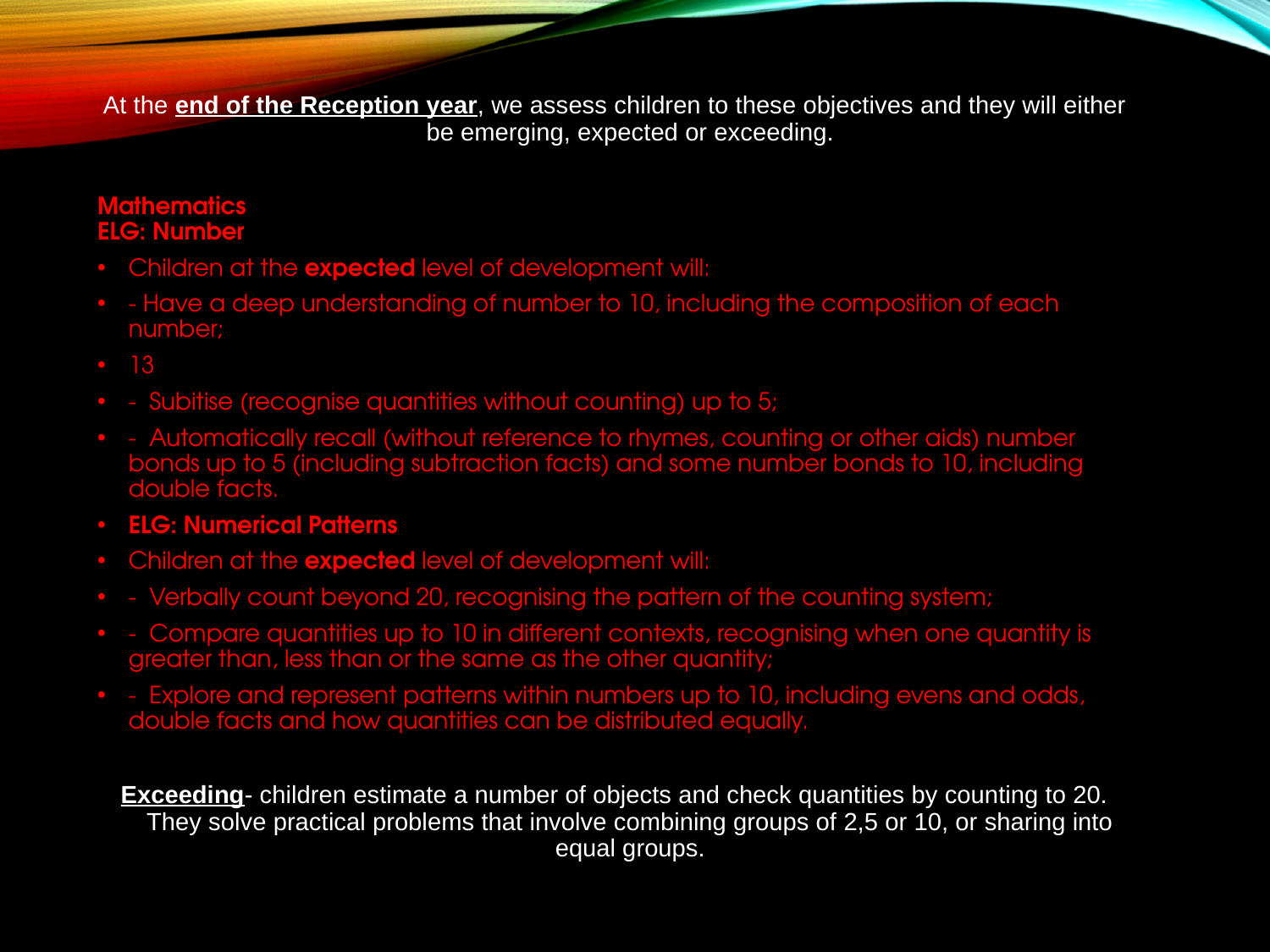

At the end of the Reception year, we assess children to these objectives and they will either be emerging, expected or exceeding.

Mathematics
ELG: Number
Children at the expected level of development will:
- Have a deep understanding of number to 10, including the composition of each number;
13
-  Subitise (recognise quantities without counting) up to 5;
-  Automatically recall (without reference to rhymes, counting or other aids) number bonds up to 5 (including subtraction facts) and some number bonds to 10, including double facts.
ELG: Numerical Patterns
Children at the expected level of development will:
-  Verbally count beyond 20, recognising the pattern of the counting system;
-  Compare quantities up to 10 in different contexts, recognising when one quantity is greater than, less than or the same as the other quantity;
-  Explore and represent patterns within numbers up to 10, including evens and odds, double facts and how quantities can be distributed equally.

Exceeding- children estimate a number of objects and check quantities by counting to 20. They solve practical problems that involve combining groups of 2,5 or 10, or sharing into equal groups.